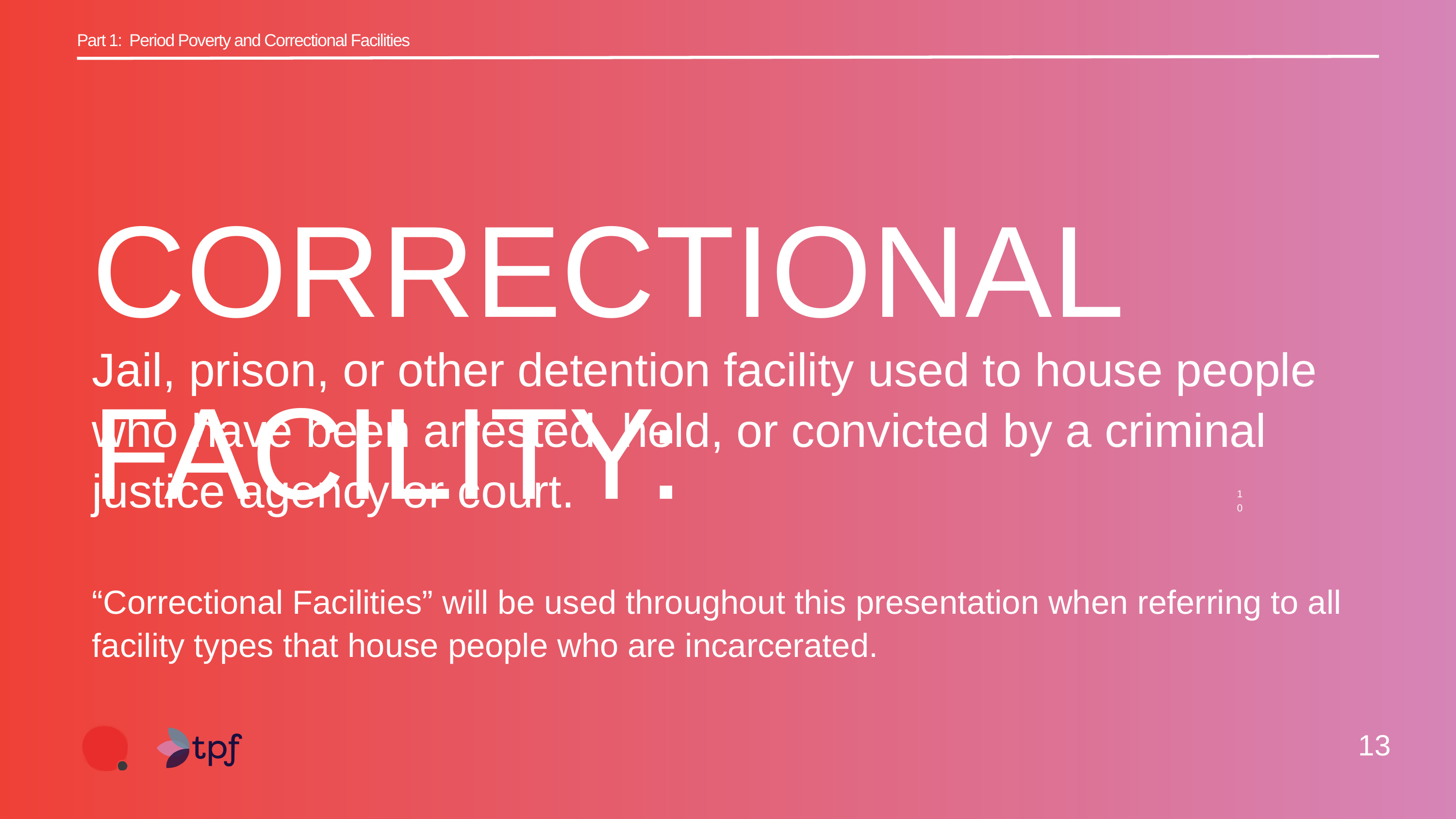

Part 1:  Period Poverty and Correctional Facilities

CORRECTIONAL FACILITY:
Jail, prison, or other detention facility used to house people who have been arrested, held, or convicted by a criminal justice agency or court.

“Correctional Facilities” will be used throughout this presentation when referring to all facility types that house people who are incarcerated.
10

13